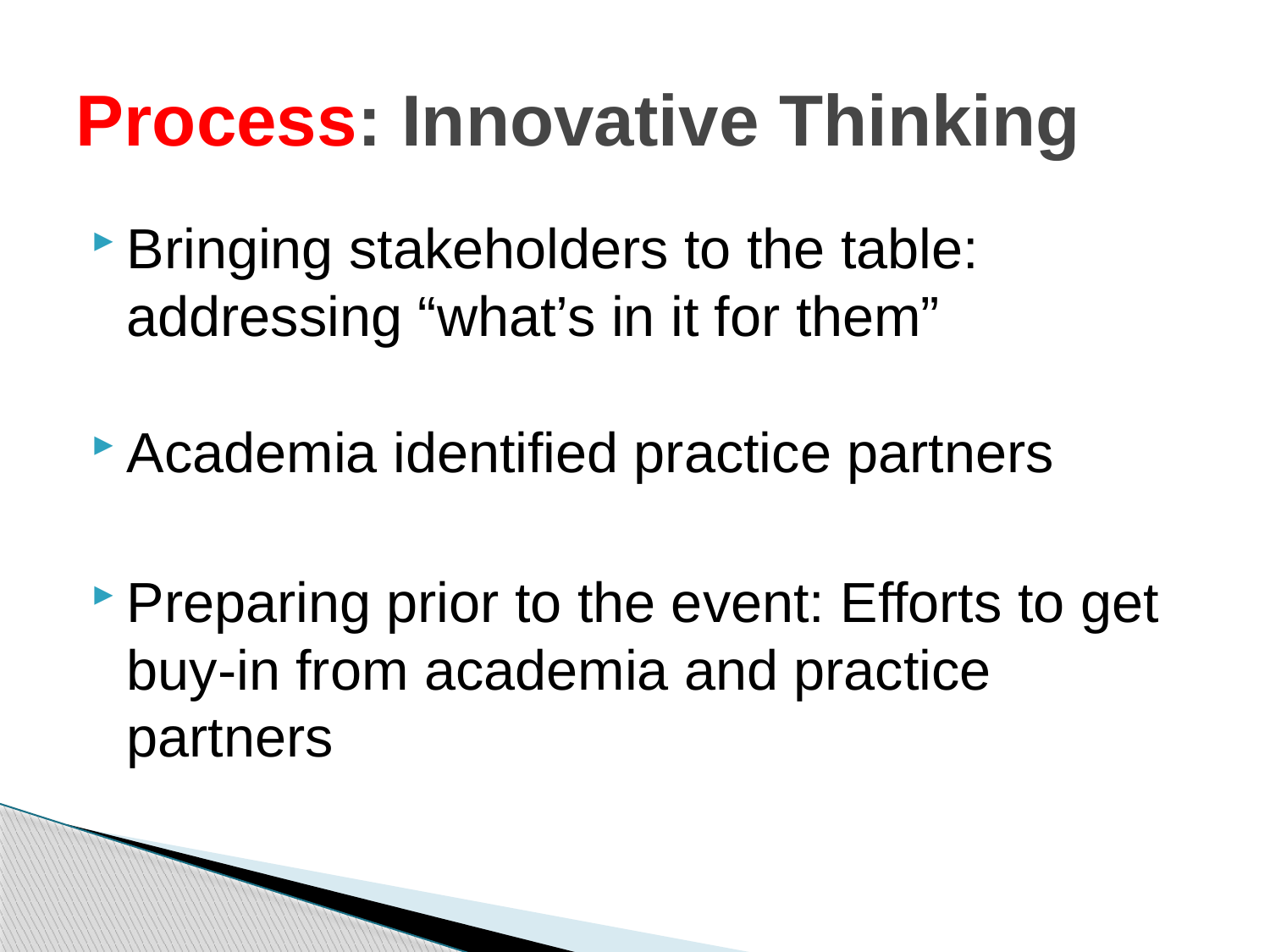

# Process: Innovative Thinking
Bringing stakeholders to the table: addressing “what’s in it for them”

Academia identified practice partners

Preparing prior to the event: Efforts to get buy-in from academia and practice partners